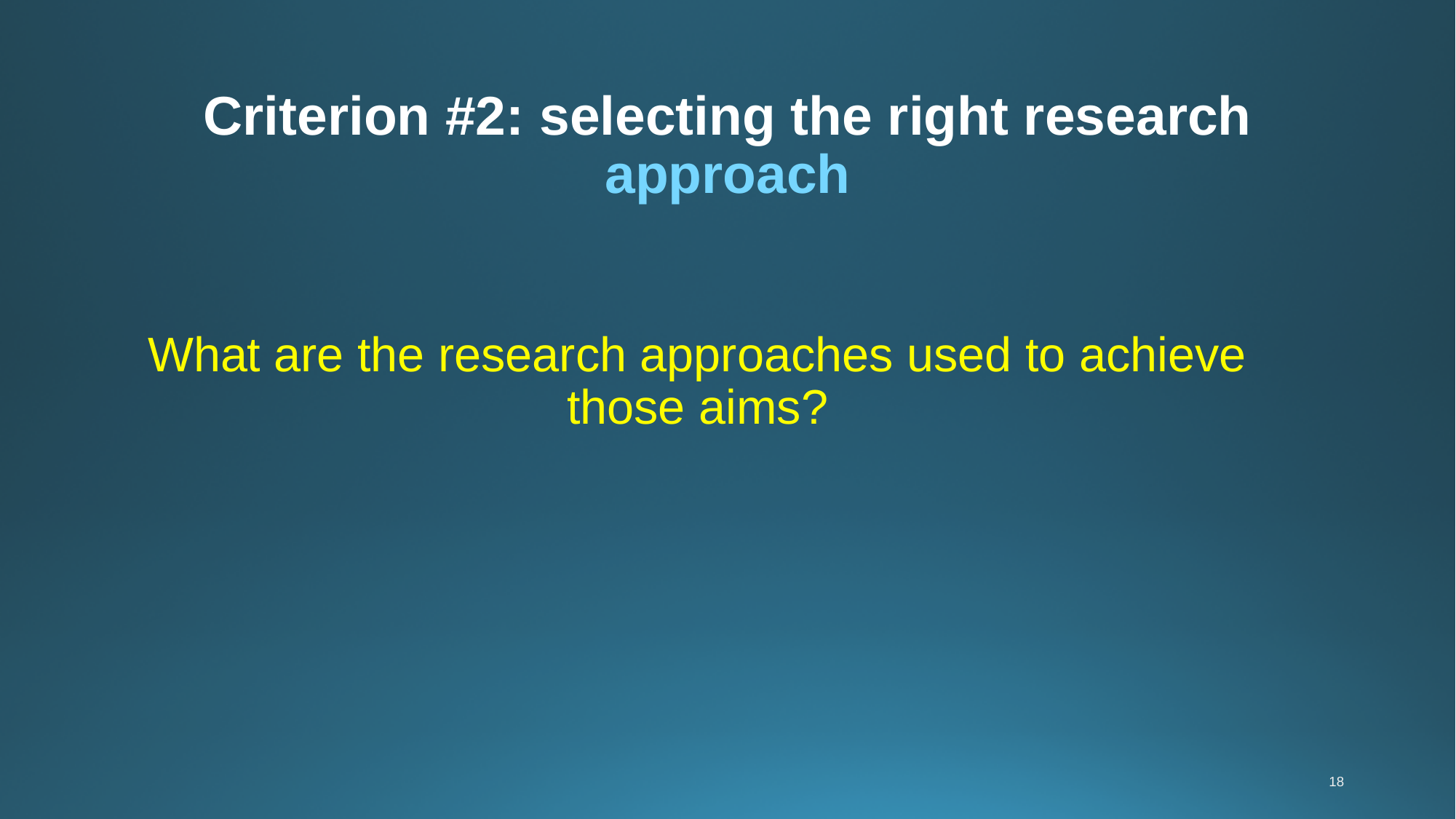

# Criterion #2: selecting the right research approach
What are the research approaches used to achieve those aims?
18